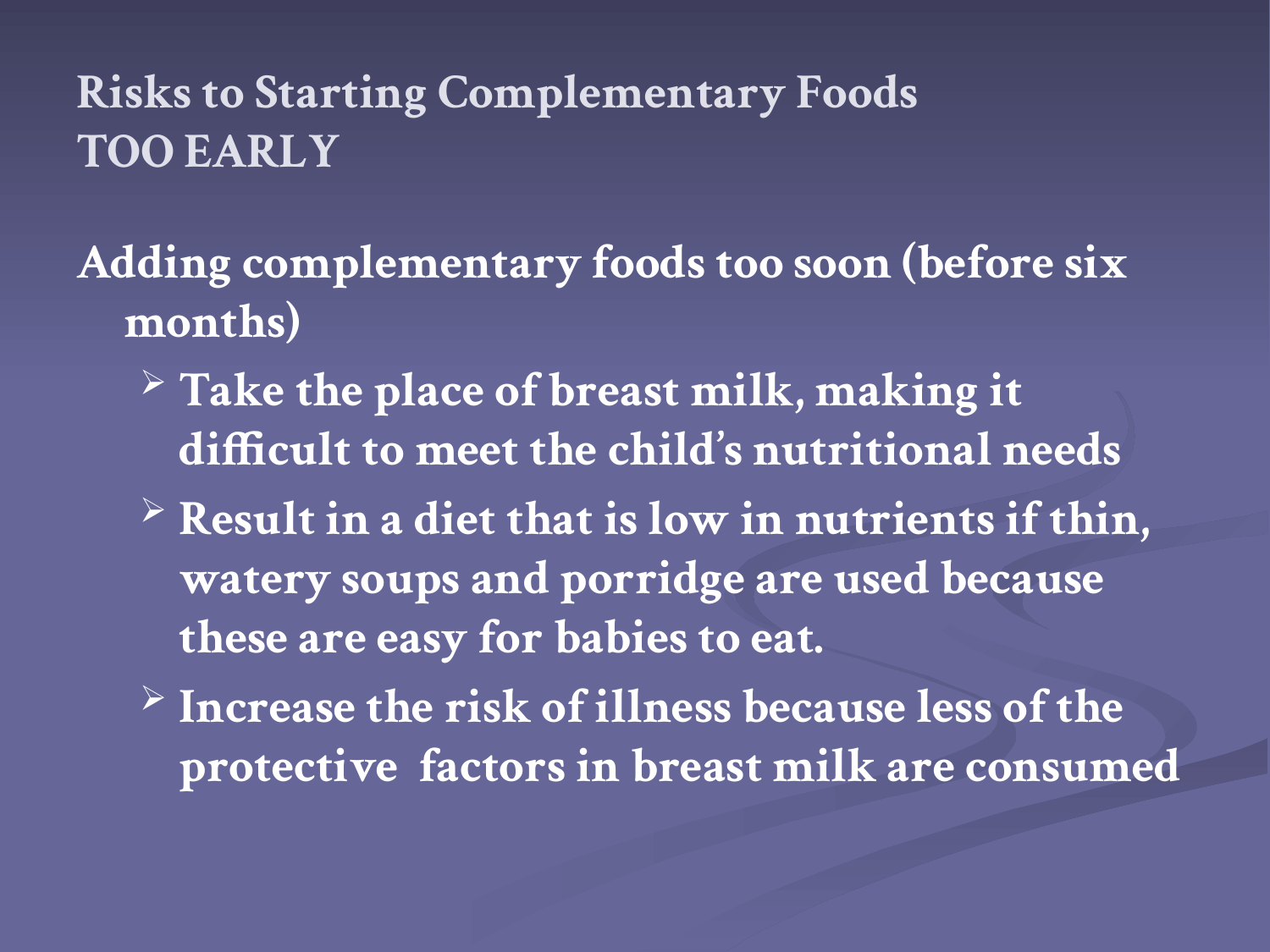

# Risks to Starting Complementary Foods TOO EARLY
Adding complementary foods too soon (before six months)
Take the place of breast milk, making it difficult to meet the child’s nutritional needs
Result in a diet that is low in nutrients if thin, watery soups and porridge are used because these are easy for babies to eat.
Increase the risk of illness because less of the protective  factors in breast milk are consumed